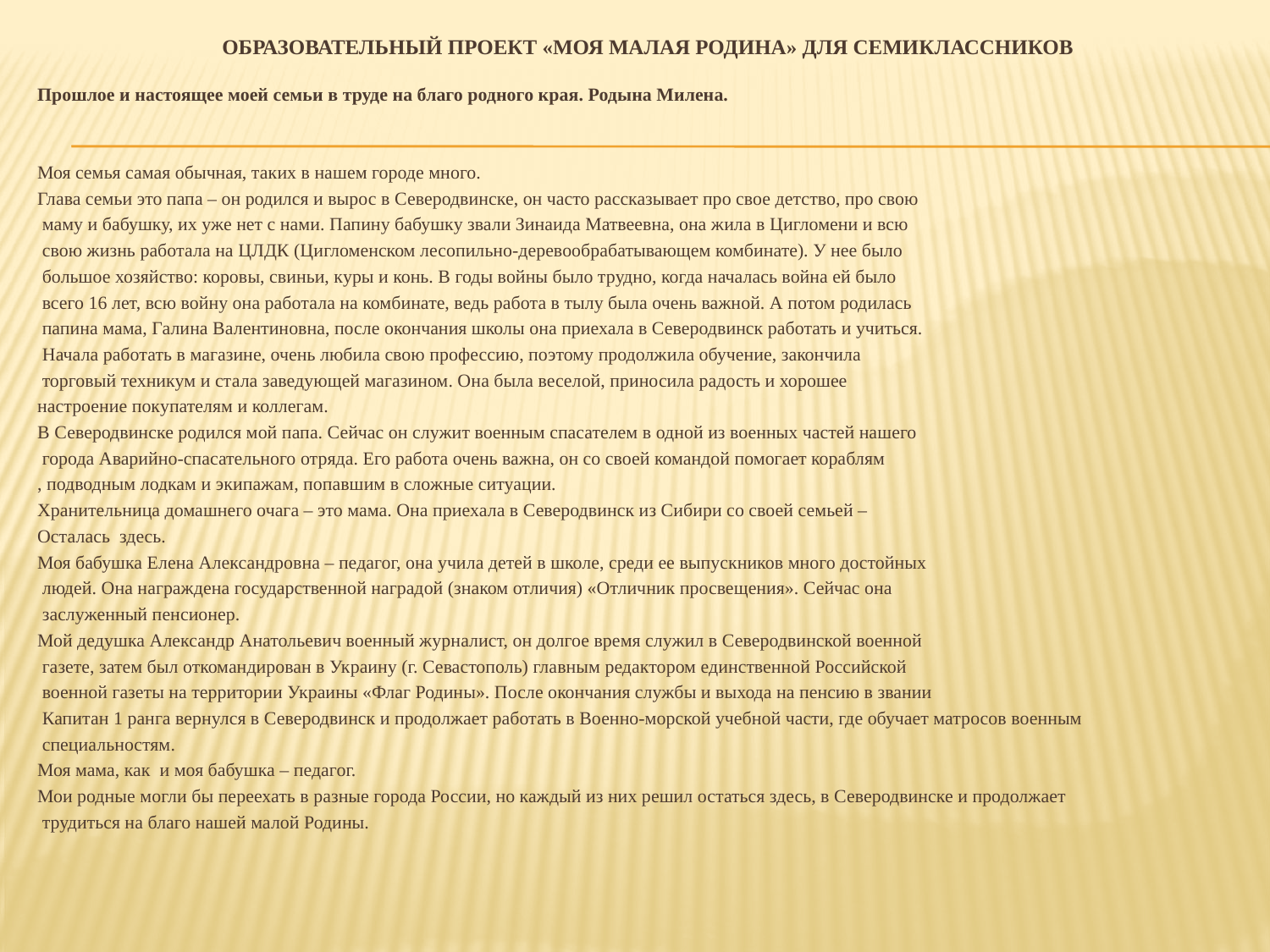

# образовательный проект «моя малая родина» для семиклассников
Прошлое и настоящее моей семьи в труде на благо родного края. Родына Милена.

Моя семья самая обычная, таких в нашем городе много.
Глава семьи это папа – он родился и вырос в Северодвинске, он часто рассказывает про свое детство, про свою
 маму и бабушку, их уже нет с нами. Папину бабушку звали Зинаида Матвеевна, она жила в Цигломени и всю
 свою жизнь работала на ЦЛДК (Цигломенском лесопильно-деревообрабатывающем комбинате). У нее было
 большое хозяйство: коровы, свиньи, куры и конь. В годы войны было трудно, когда началась война ей было
 всего 16 лет, всю войну она работала на комбинате, ведь работа в тылу была очень важной. А потом родилась
 папина мама, Галина Валентиновна, после окончания школы она приехала в Северодвинск работать и учиться.
 Начала работать в магазине, очень любила свою профессию, поэтому продолжила обучение, закончила
 торговый техникум и стала заведующей магазином. Она была веселой, приносила радость и хорошее
настроение покупателям и коллегам.
В Северодвинске родился мой папа. Сейчас он служит военным спасателем в одной из военных частей нашего
 города Аварийно-спасательного отряда. Его работа очень важна, он со своей командой помогает кораблям
, подводным лодкам и экипажам, попавшим в сложные ситуации.
Хранительница домашнего очага – это мама. Она приехала в Северодвинск из Сибири со своей семьей –
Осталась  здесь.
Моя бабушка Елена Александровна – педагог, она учила детей в школе, среди ее выпускников много достойных
 людей. Она награждена государственной наградой (знаком отличия) «Отличник просвещения». Сейчас она
 заслуженный пенсионер.
Мой дедушка Александр Анатольевич военный журналист, он долгое время служил в Северодвинской военной
 газете, затем был откомандирован в Украину (г. Севастополь) главным редактором единственной Российской
 военной газеты на территории Украины «Флаг Родины». После окончания службы и выхода на пенсию в звании
 Капитан 1 ранга вернулся в Северодвинск и продолжает работать в Военно-морской учебной части, где обучает матросов военным
 специальностям.
Моя мама, как  и моя бабушка – педагог.
Мои родные могли бы переехать в разные города России, но каждый из них решил остаться здесь, в Северодвинске и продолжает
 трудиться на благо нашей малой Родины.